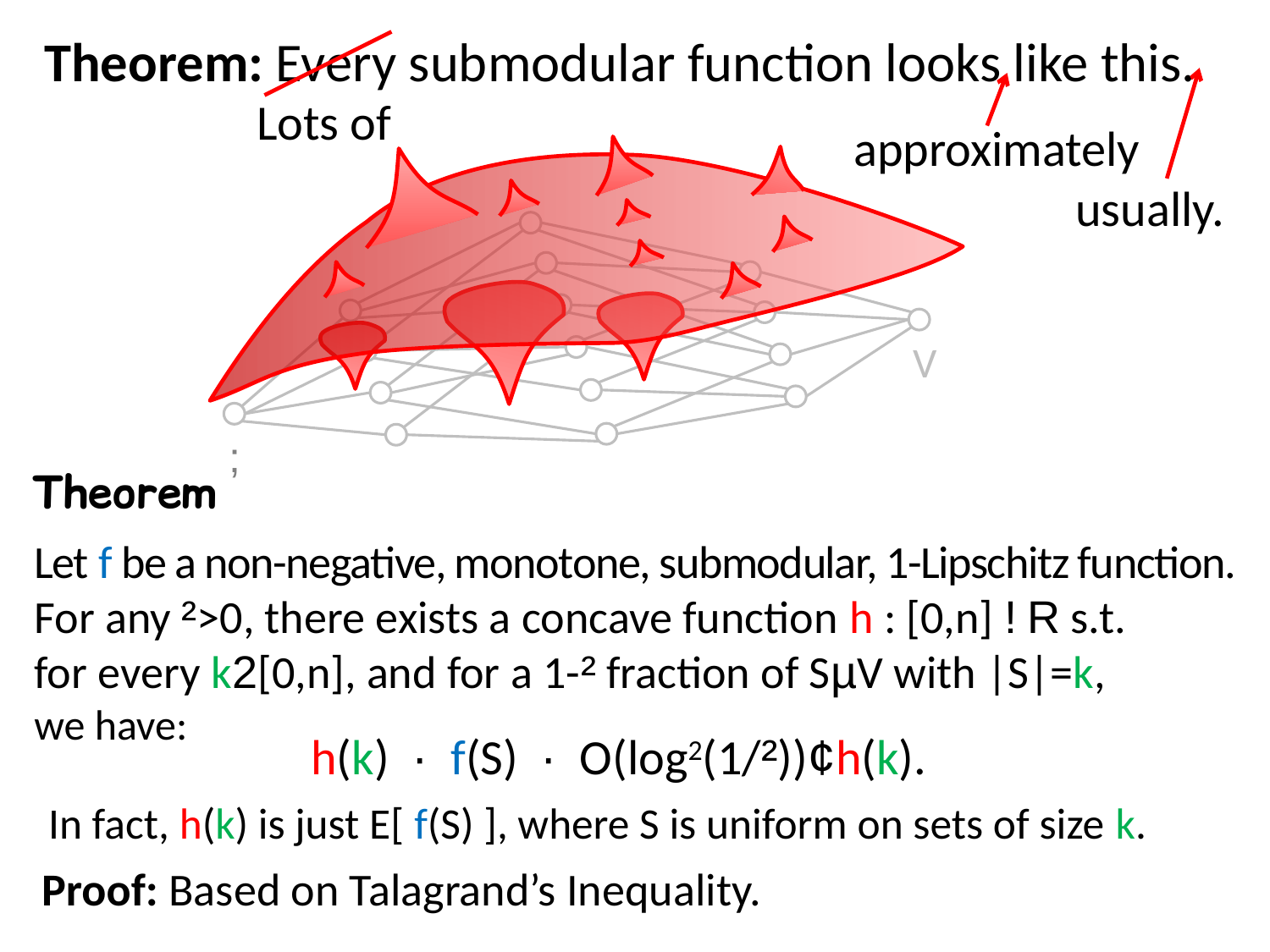

Theorem: Every submodular function looks like this.
Lots of
approximately

usually.

V
;
Theorem
Let f be a non-negative, monotone, submodular, 1-Lipschitz function.
For any ²>0, there exists a concave function h : [0,n] ! R s.t.
for every k2[0,n], and for a 1-² fraction of SµV with |S|=k,
we have:

h(k)  ·  f(S)  ·  O(log2(1/²))¢h(k).

In fact, h(k) is just E[ f(S) ], where S is uniform on sets of size k.
Proof: Based on Talagrand’s Inequality.